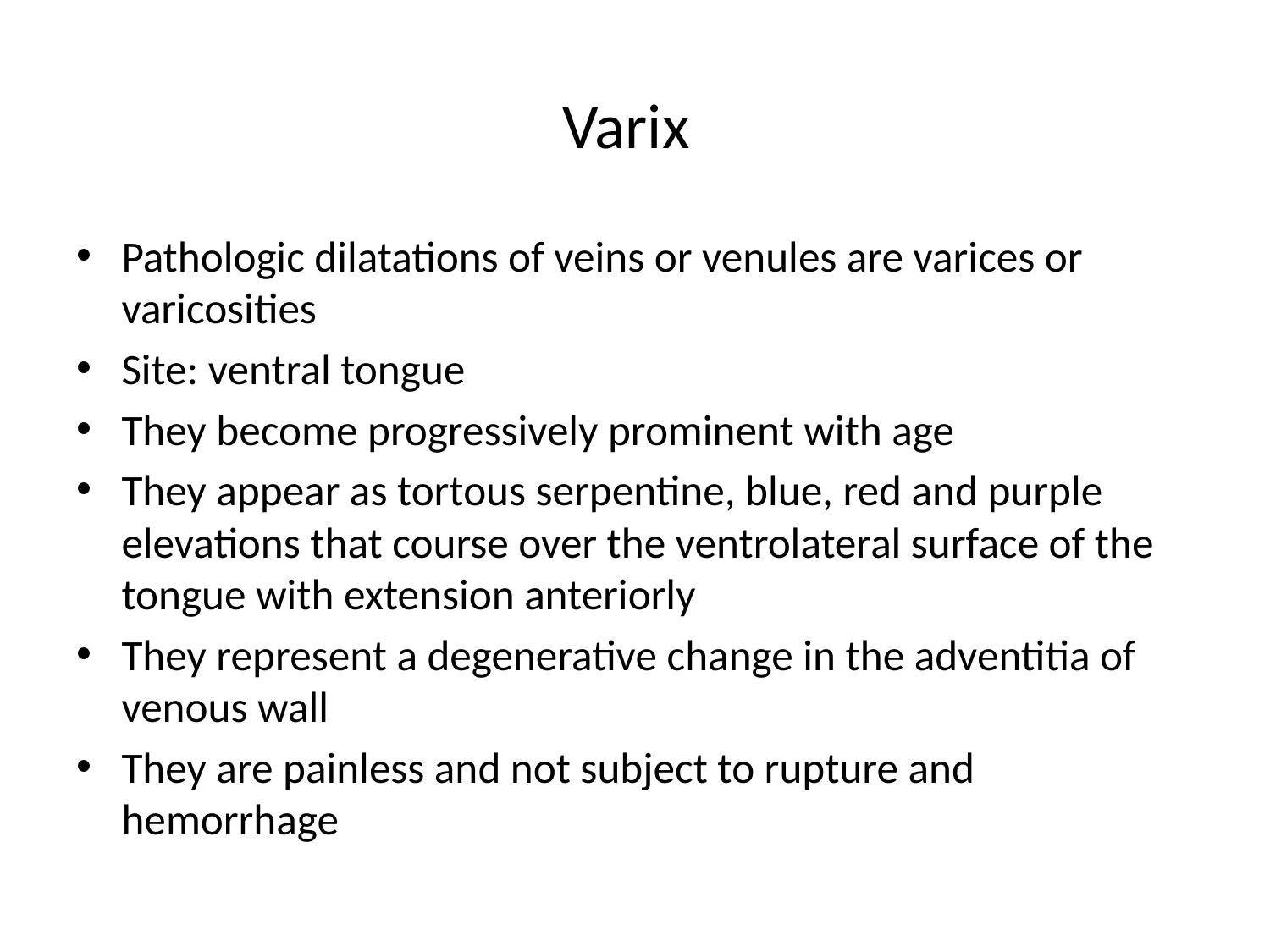

# Varix
Pathologic dilatations of veins or venules are varices or varicosities
Site: ventral tongue
They become progressively prominent with age
They appear as tortous serpentine, blue, red and purple elevations that course over the ventrolateral surface of the tongue with extension anteriorly
They represent a degenerative change in the adventitia of venous wall
They are painless and not subject to rupture and hemorrhage